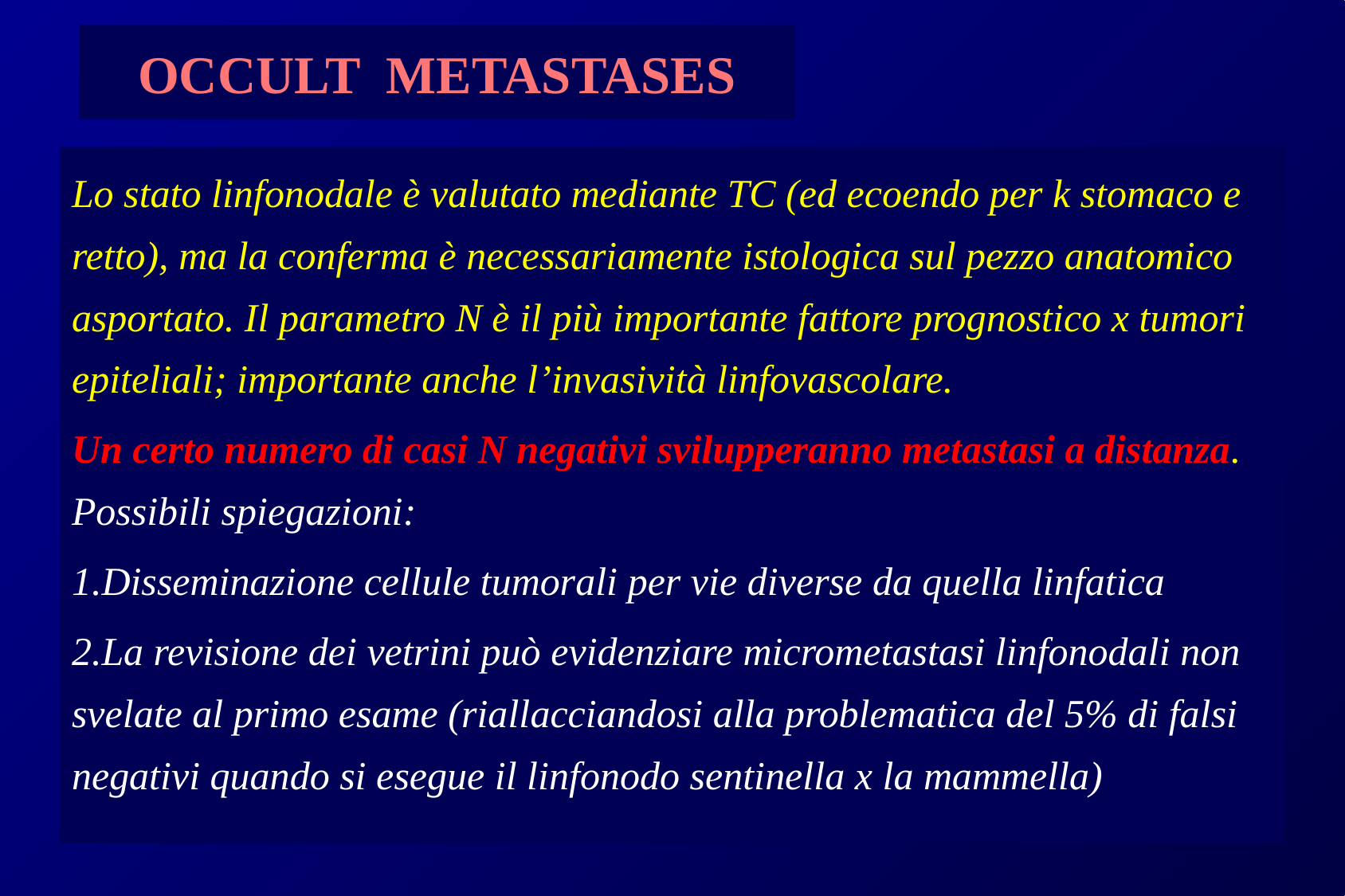

OCCULT  METASTASES
Lo stato linfonodale è valutato mediante TC (ed ecoendo per k stomaco e  retto), ma la conferma è necessariamente istologica sul pezzo anatomico asportato. Il parametro N è il più importante fattore prognostico x tumori epiteliali; importante anche l’invasività linfovascolare.
Un certo numero di casi N negativi svilupperanno metastasi a distanza. Possibili spiegazioni:
Disseminazione cellule tumorali per vie diverse da quella linfatica
La revisione dei vetrini può evidenziare micrometastasi linfonodali non svelate al primo esame (riallacciandosi alla problematica del 5% di falsi negativi quando si esegue il linfonodo sentinella x la mammella)